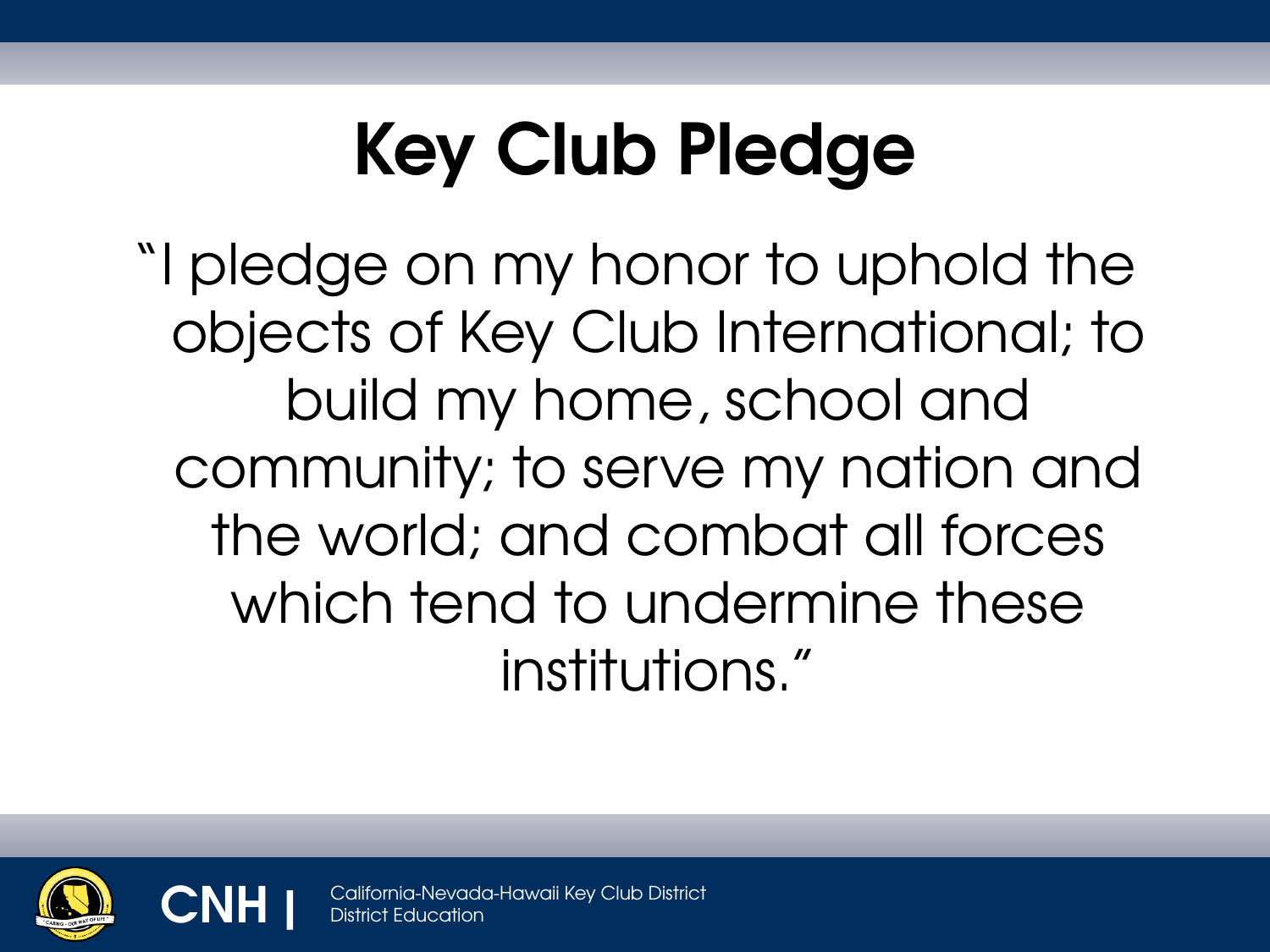

# Key Club Pledge
“I pledge on my honor to uphold the objects of Key Club International; to build my home, school and community; to serve my nation and the world; and combat all forces which tend to undermine these institutions.”